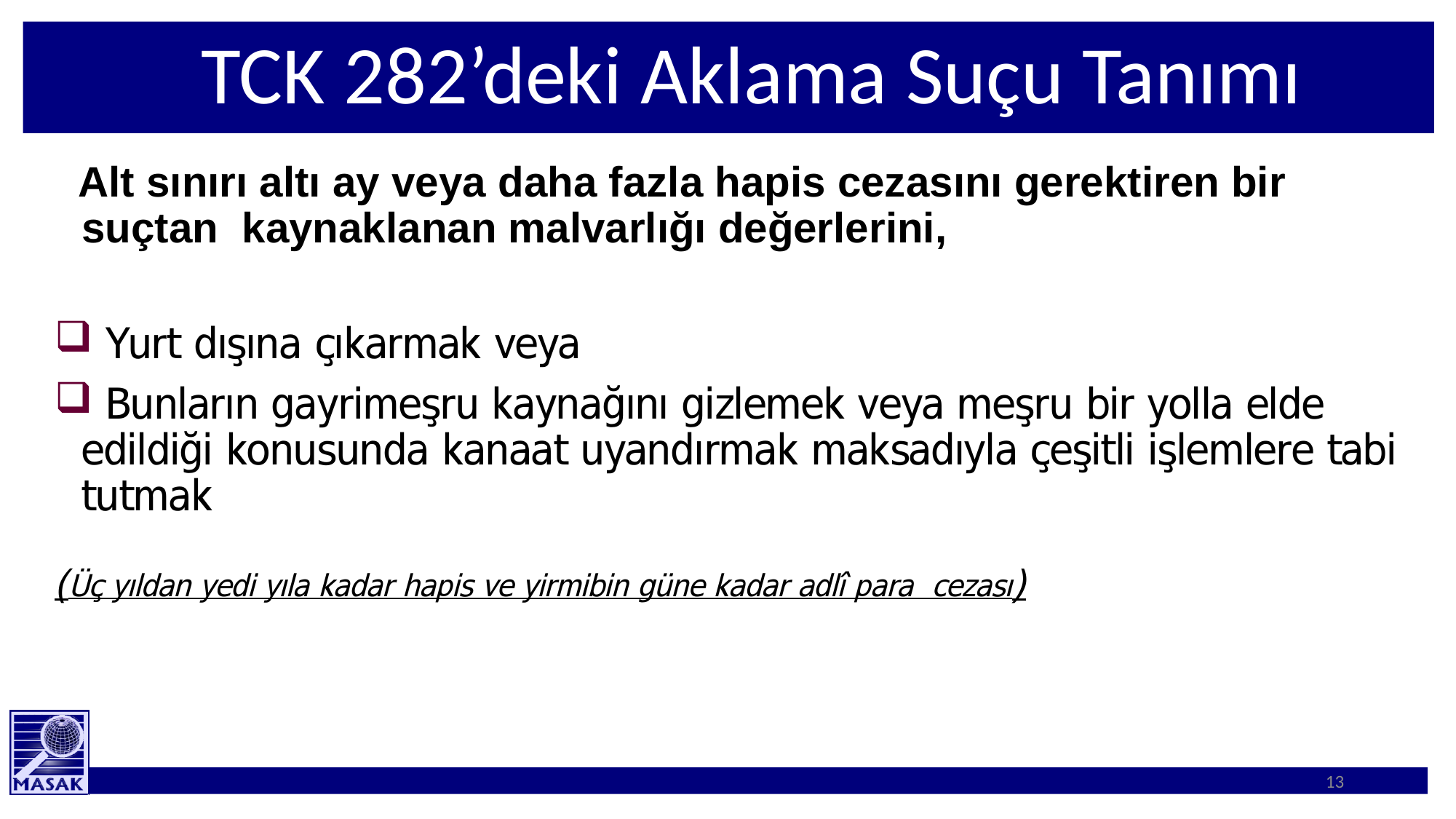

# TCK 282’deki Aklama Suçu Tanımı
  Alt sınırı altı ay veya daha fazla hapis cezasını gerektiren bir suçtan  kaynaklanan malvarlığı değerlerini,

 Yurt dışına çıkarmak veya
 Bunların gayrimeşru kaynağını gizlemek veya meşru bir yolla elde edildiği konusunda kanaat uyandırmak maksadıyla çeşitli işlemlere tabi tutmak

(Üç yıldan yedi yıla kadar hapis ve yirmibin güne kadar adlî para  cezası)
13